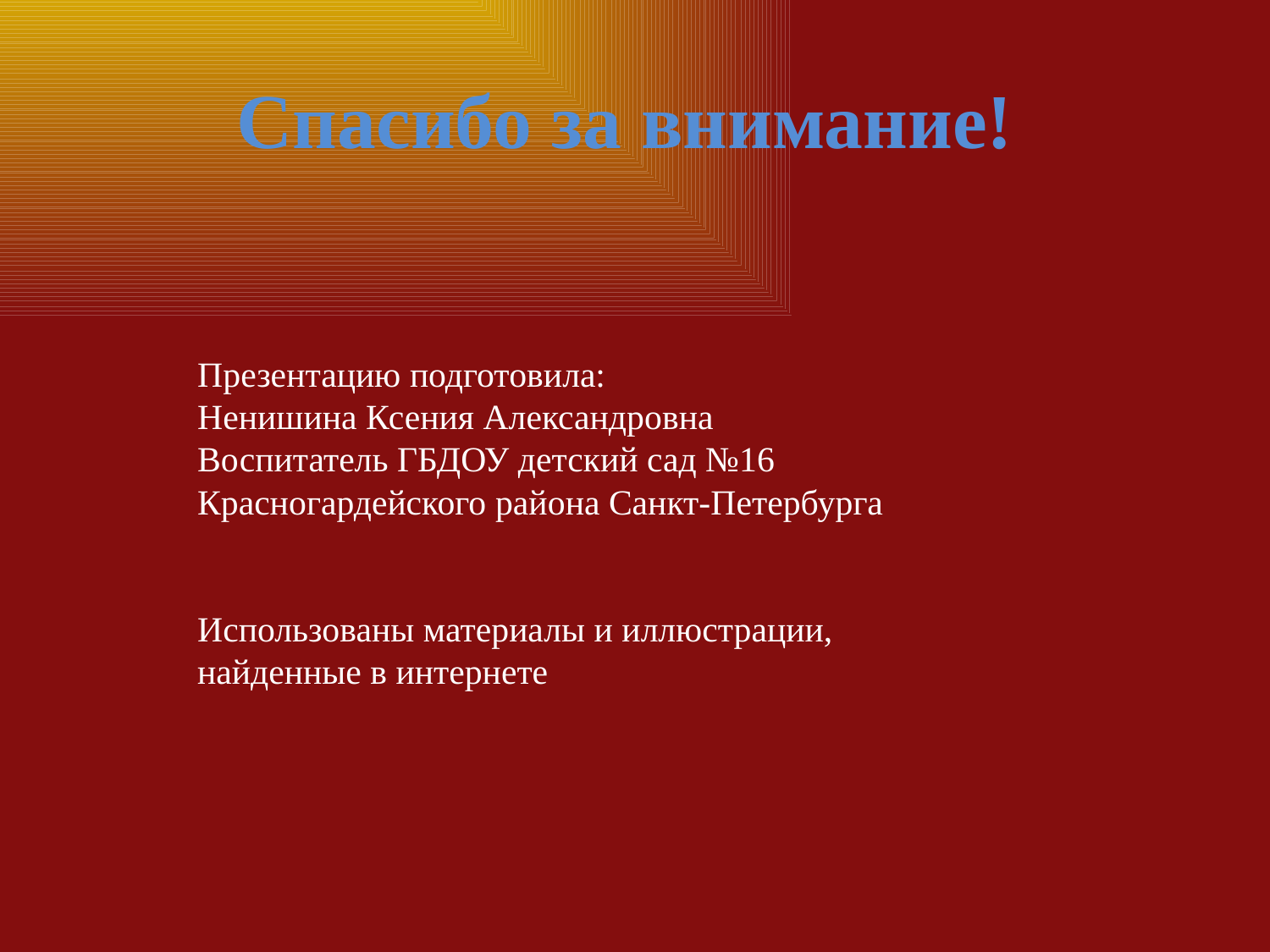

# Спасибо за внимание!
Презентацию подготовила:
Ненишина Ксения Александровна
Воспитатель ГБДОУ детский сад №16 Красногардейского района Санкт-Петербурга

Использованы материалы и иллюстрации, найденные в интернете